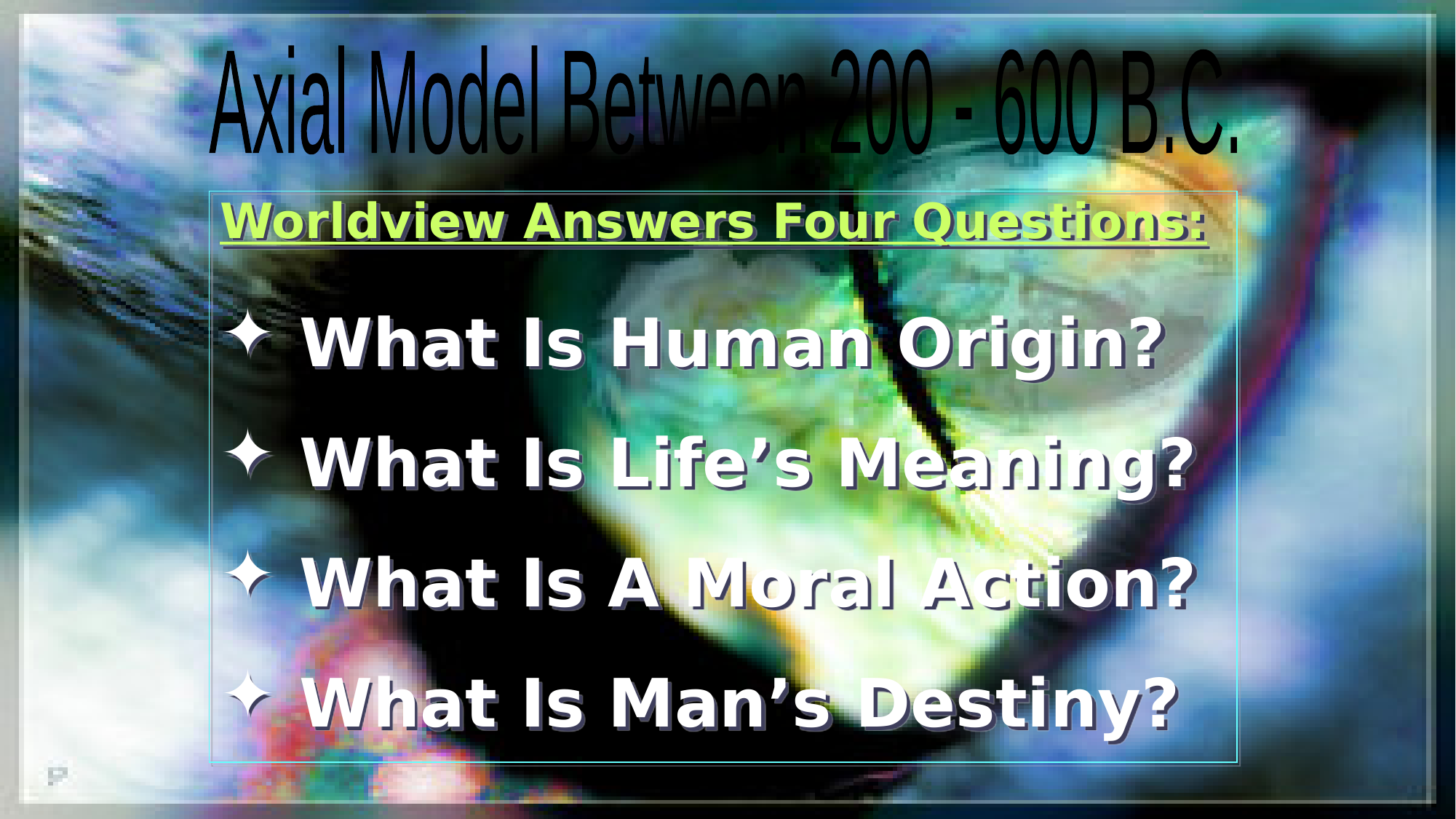

#
Axial Model Between 200 - 600 B.C.
Worldview Answers Four Questions:

 What Is Human Origin?

 What Is Life’s Meaning?

 What Is A Moral Action?

 What Is Man’s Destiny?